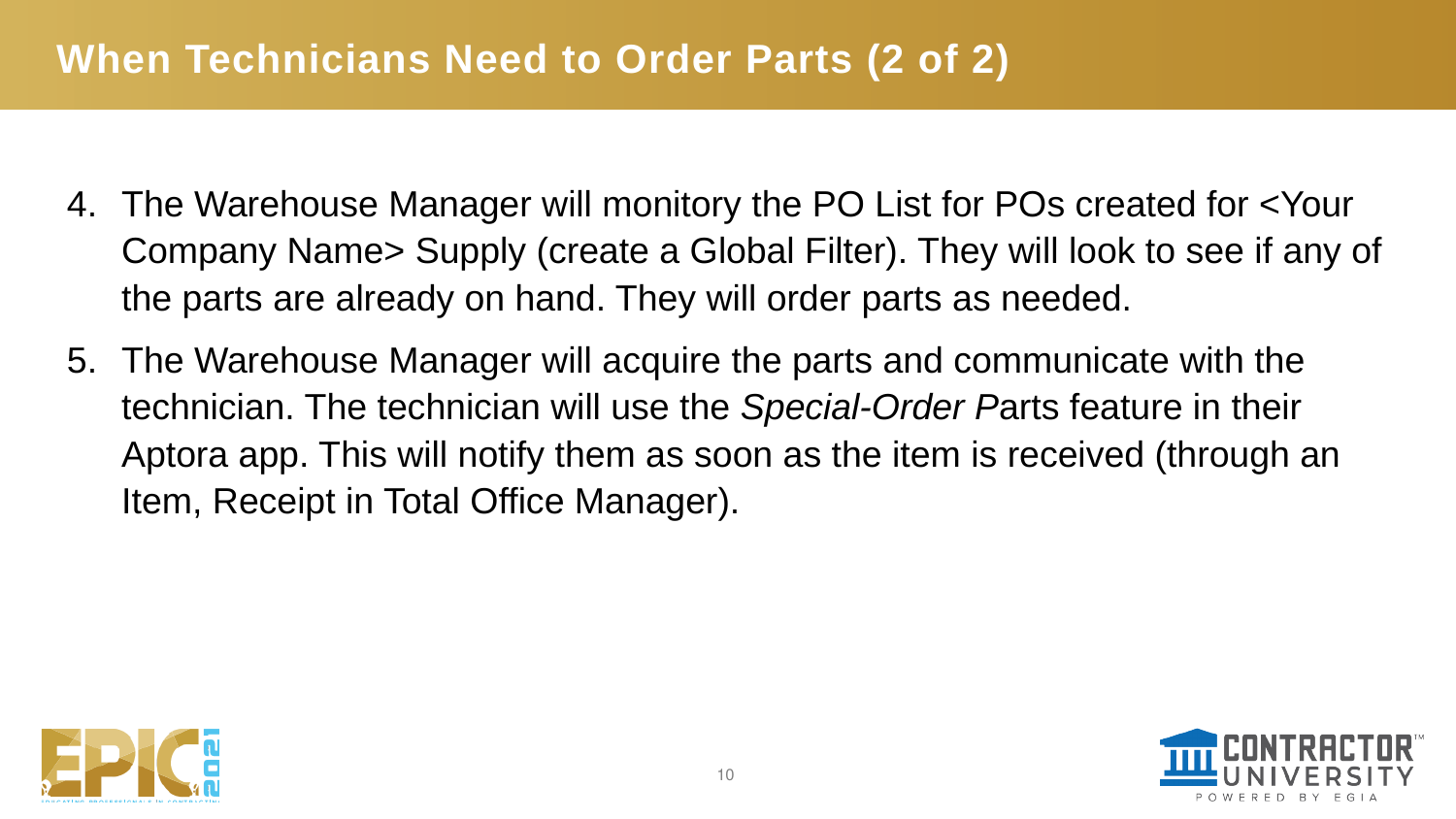

# When Technicians Need to Order Parts (2 of 2)
The Warehouse Manager will monitory the PO List for POs created for <Your Company Name> Supply (create a Global Filter). They will look to see if any of the parts are already on hand. They will order parts as needed.
The Warehouse Manager will acquire the parts and communicate with the technician. The technician will use the Special-Order Parts feature in their Aptora app. This will notify them as soon as the item is received (through an Item, Receipt in Total Office Manager).